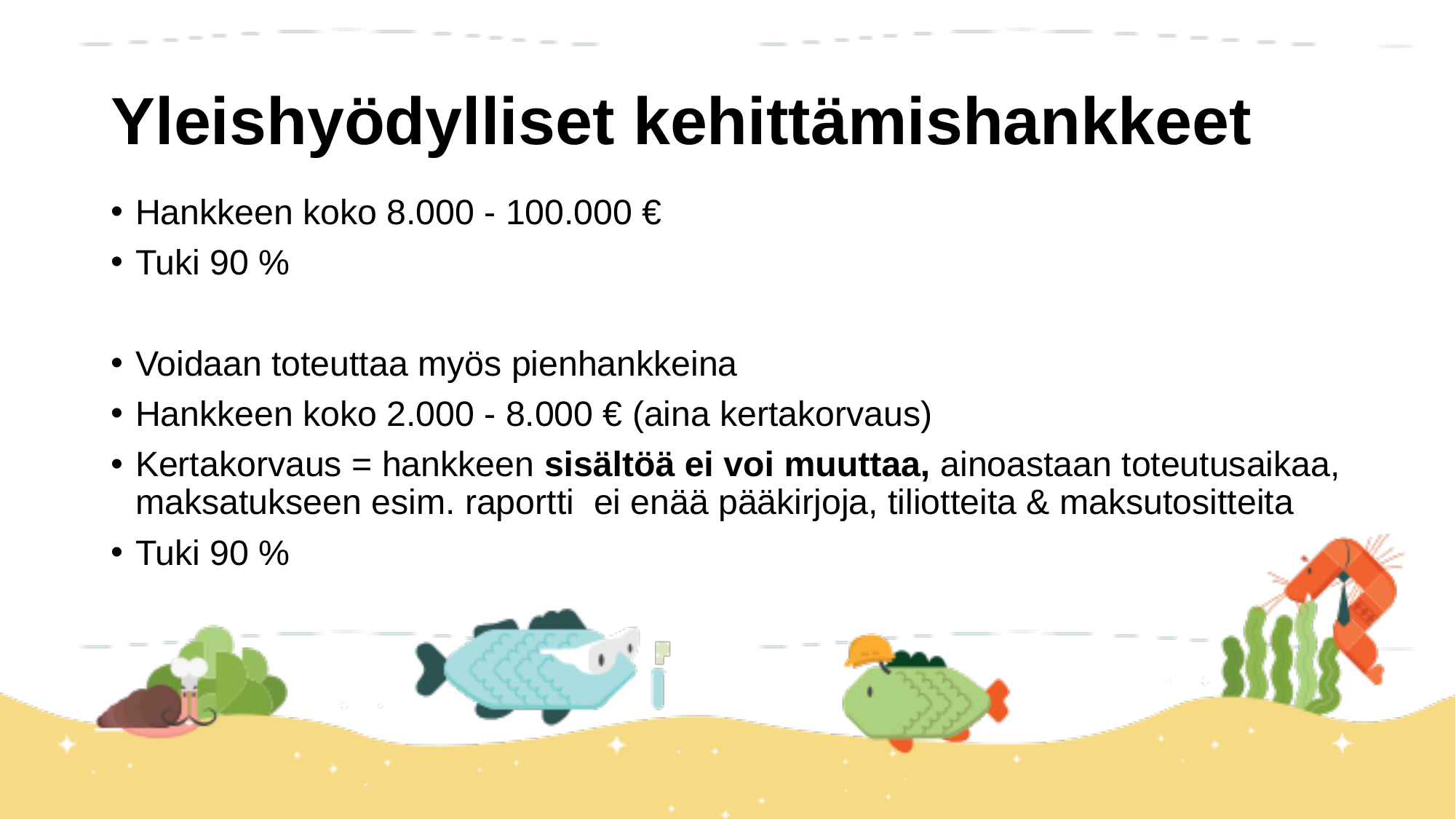

# Yleishyödylliset kehittämishankkeet
Hankkeen koko 8.000 - 100.000 €
Tuki 90 %

Voidaan toteuttaa myös pienhankkeina
Hankkeen koko 2.000 - 8.000 € (aina kertakorvaus)
Kertakorvaus = hankkeen sisältöä ei voi muuttaa, ainoastaan toteutusaikaa, maksatukseen esim. raportti  ei enää pääkirjoja, tiliotteita & maksutositteita
Tuki 90 %